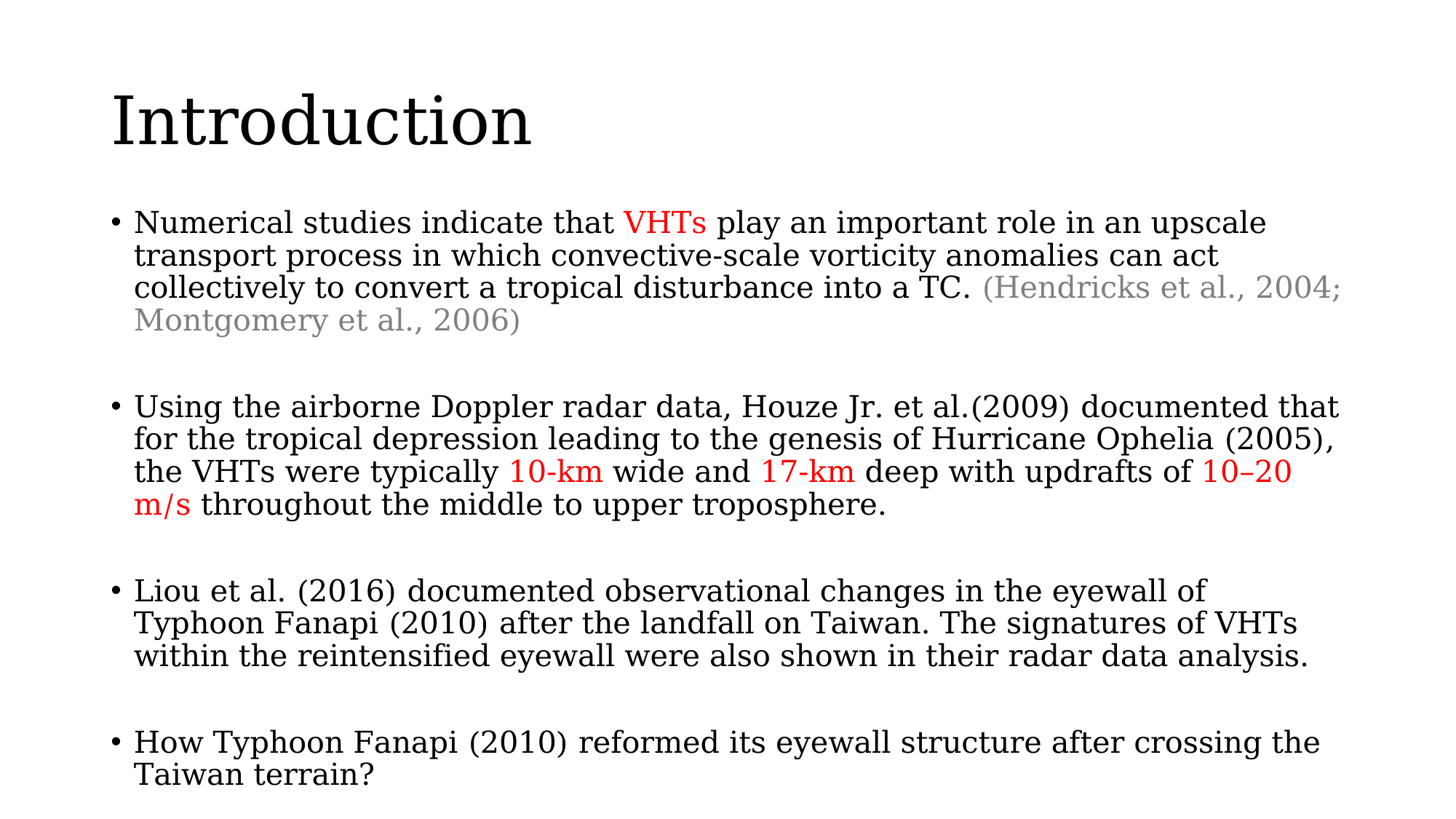

# Introduction
Numerical studies indicate that VHTs play an important role in an upscale transport process in which convective-scale vorticity anomalies can act collectively to convert a tropical disturbance into a TC. (Hendricks et al., 2004; Montgomery et al., 2006)

Using the airborne Doppler radar data, Houze Jr. et al.(2009) documented that for the tropical depression leading to the genesis of Hurricane Ophelia (2005), the VHTs were typically 10-km wide and 17-km deep with updrafts of 10–20 m/s throughout the middle to upper troposphere.

Liou et al. (2016) documented observational changes in the eyewall of Typhoon Fanapi (2010) after the landfall on Taiwan. The signatures of VHTs within the reintensified eyewall were also shown in their radar data analysis.

How Typhoon Fanapi (2010) reformed its eyewall structure after crossing the Taiwan terrain?